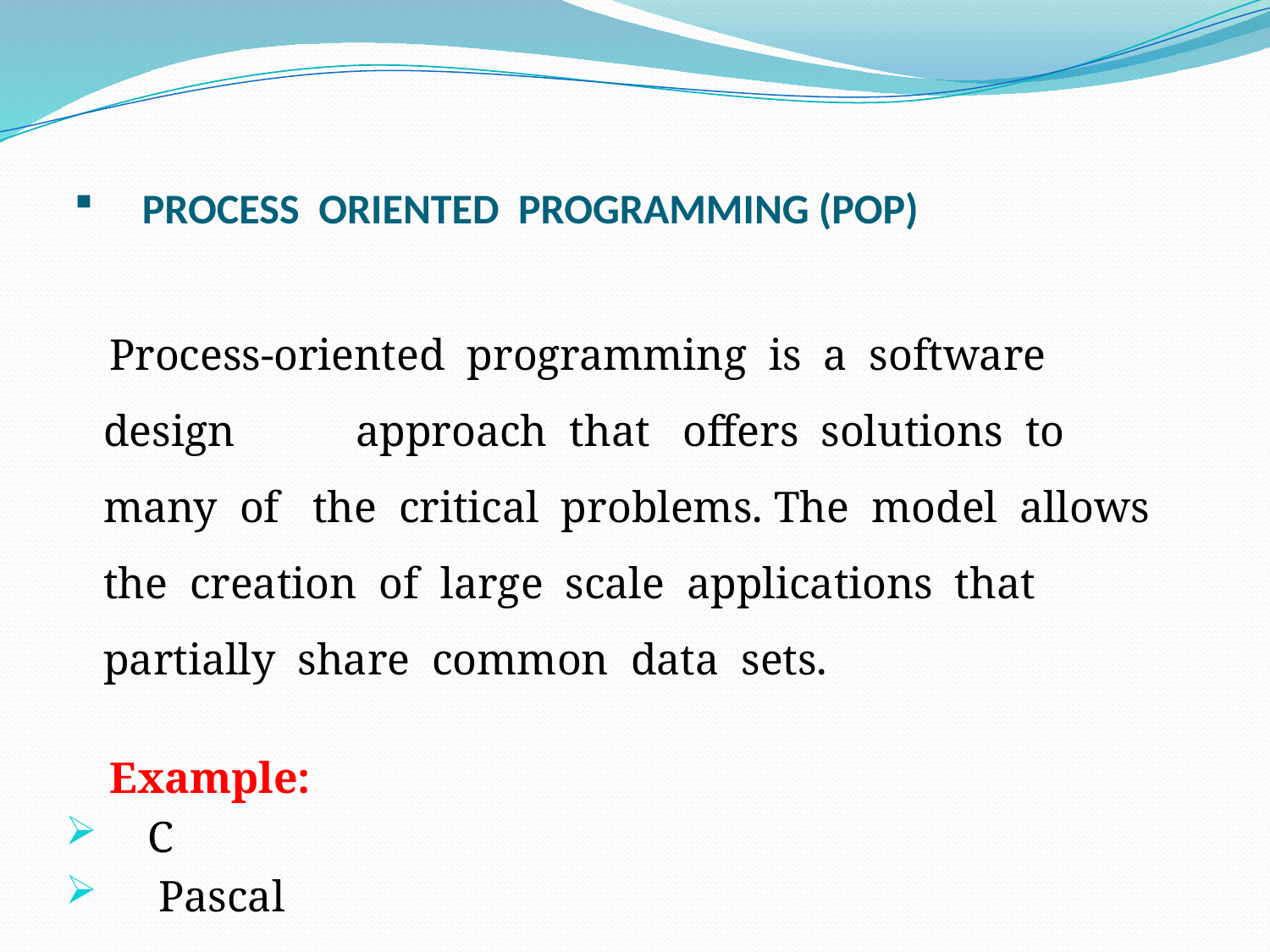

# PROCESS  ORIENTED  PROGRAMMING (POP)
    Process-oriented  programming  is  a  software  design           approach  that   offers  solutions  to  many  of   the  critical  problems. The  model  allows  the  creation  of  large  scale  applications  that  partially  share  common  data  sets.

    Example:
    C
     Pascal